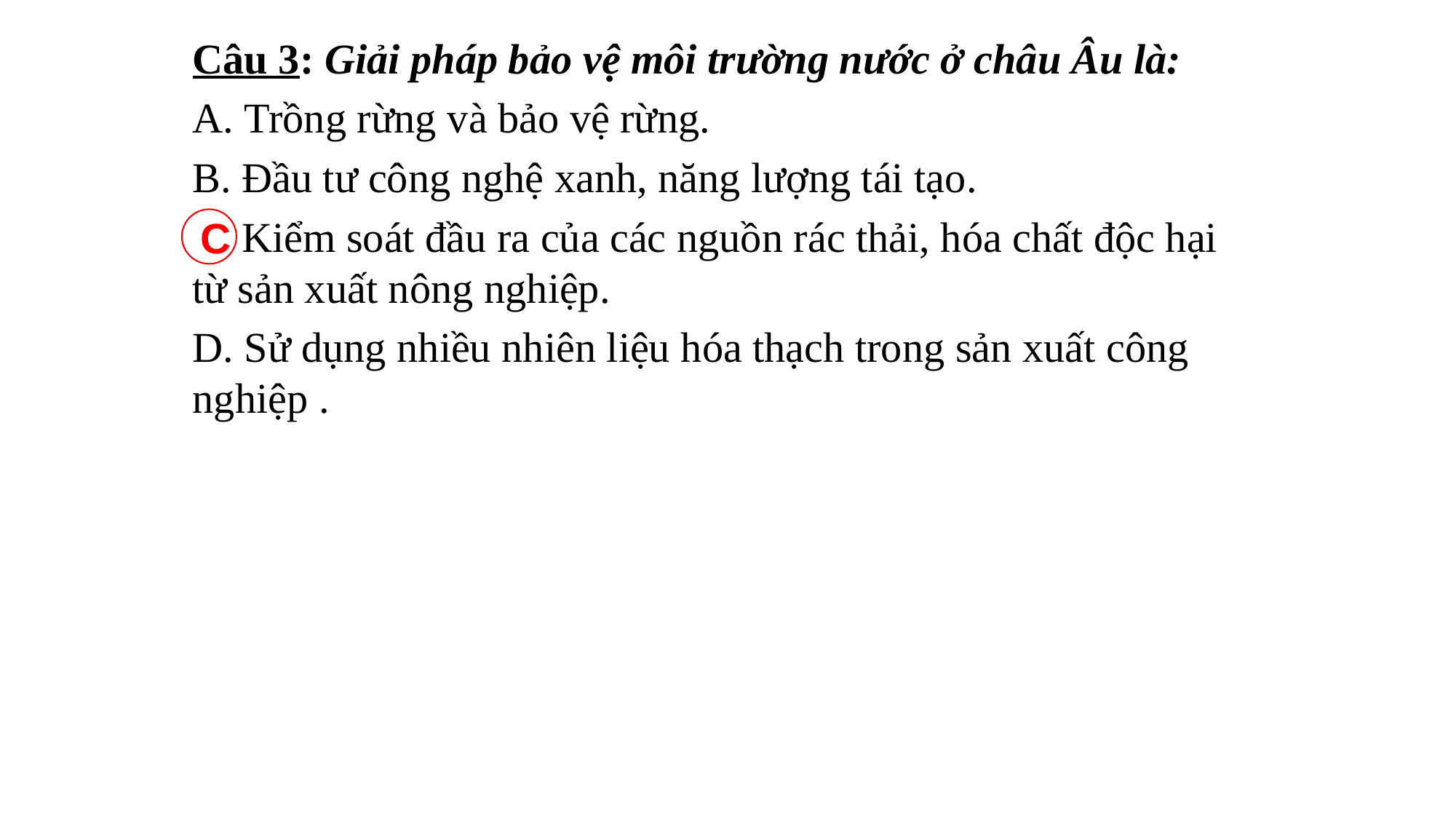

Câu 3: Giải pháp bảo vệ môi trường nước ở châu Âu là:
A. Trồng rừng và bảo vệ rừng.
B. Đầu tư công nghệ xanh, năng lượng tái tạo.
C. Kiểm soát đầu ra của các nguồn rác thải, hóa chất độc hại từ sản xuất nông nghiệp.
D. Sử dụng nhiều nhiên liệu hóa thạch trong sản xuất công nghiệp .

C